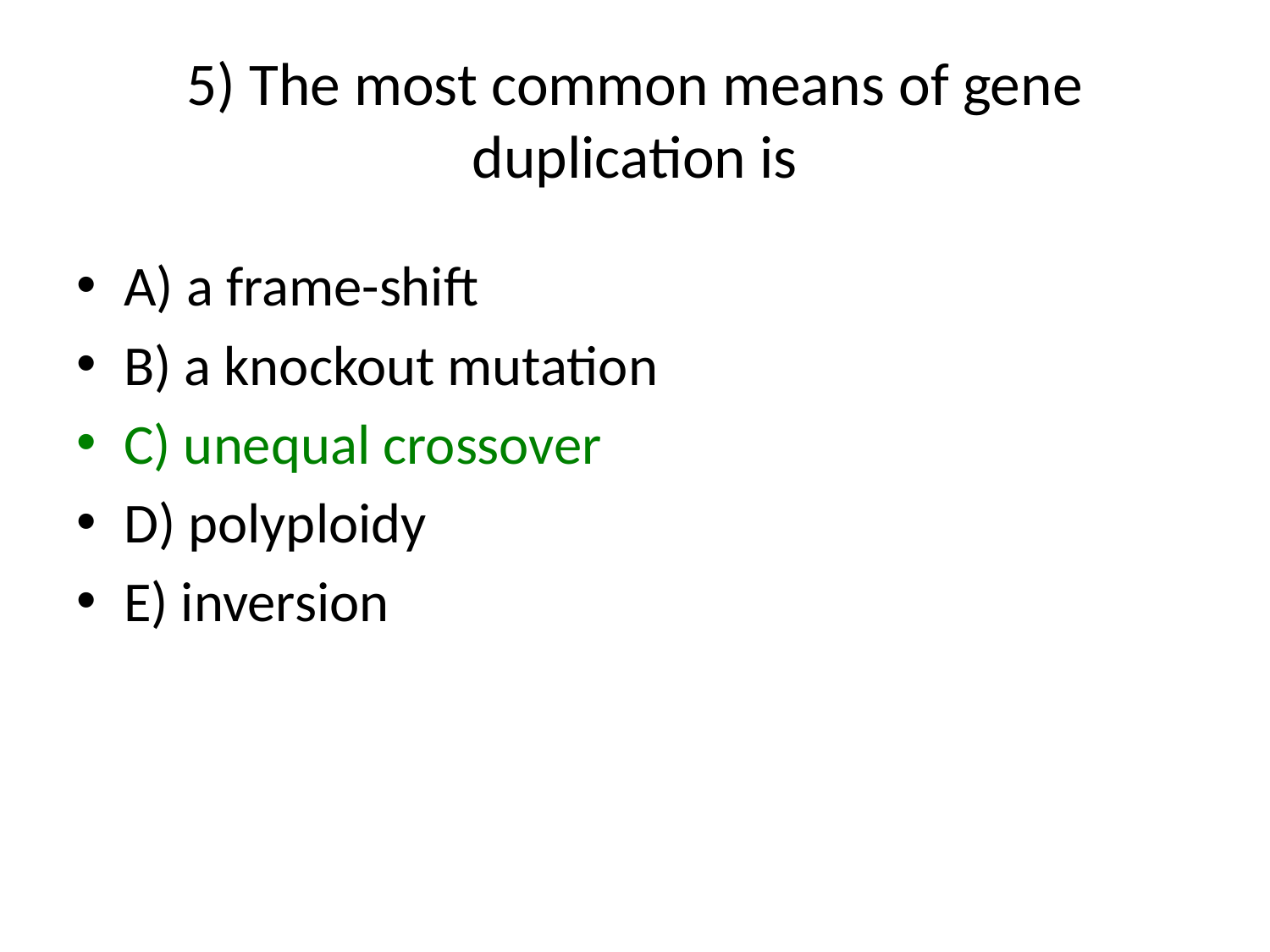

# 5) The most common means of gene duplication is
A) a frame-shift
B) a knockout mutation
C) unequal crossover
D) polyploidy
E) inversion